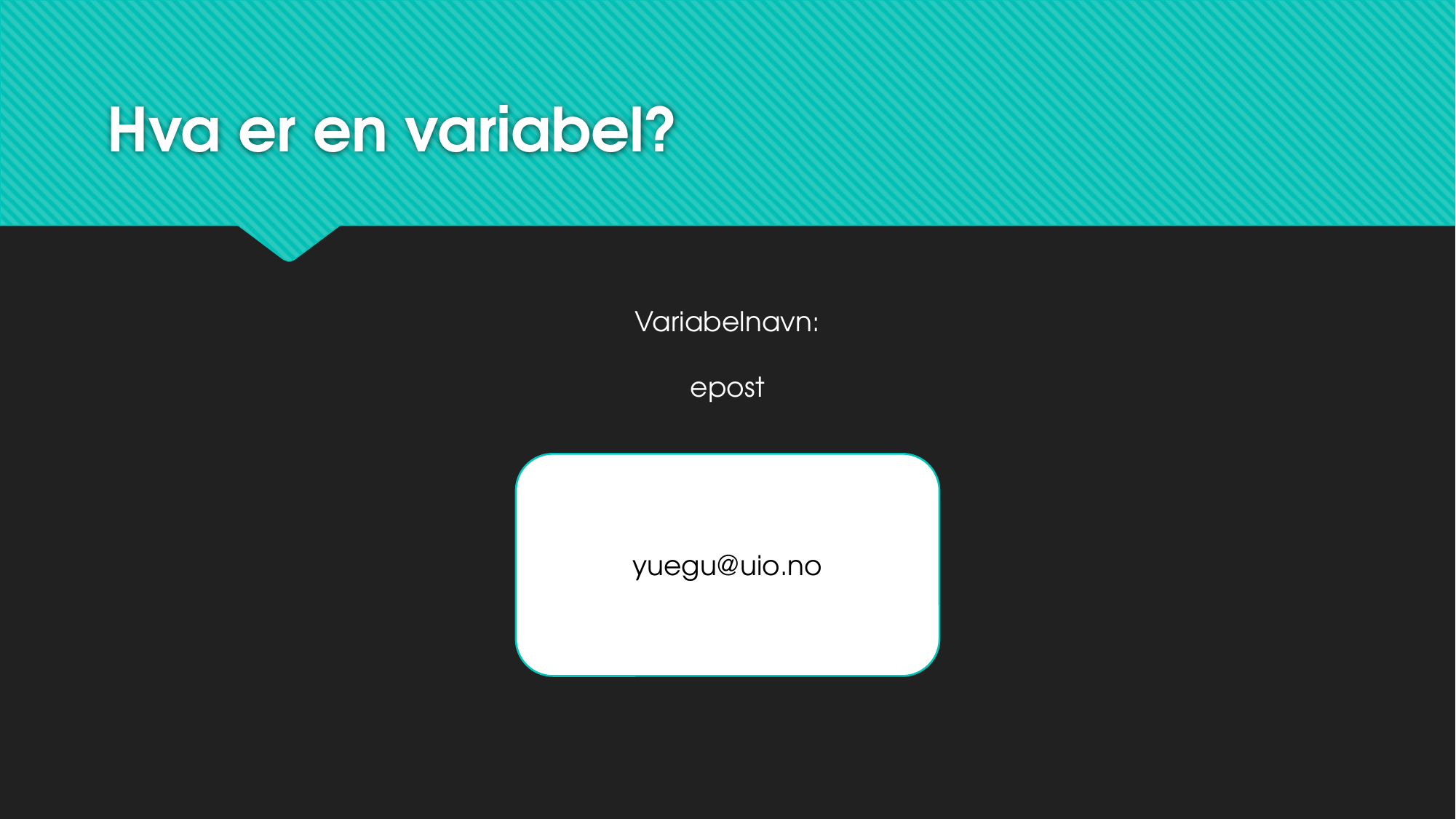

# Hva er en variabel?
Variabelnavn:

epost
yuegu@uio.no